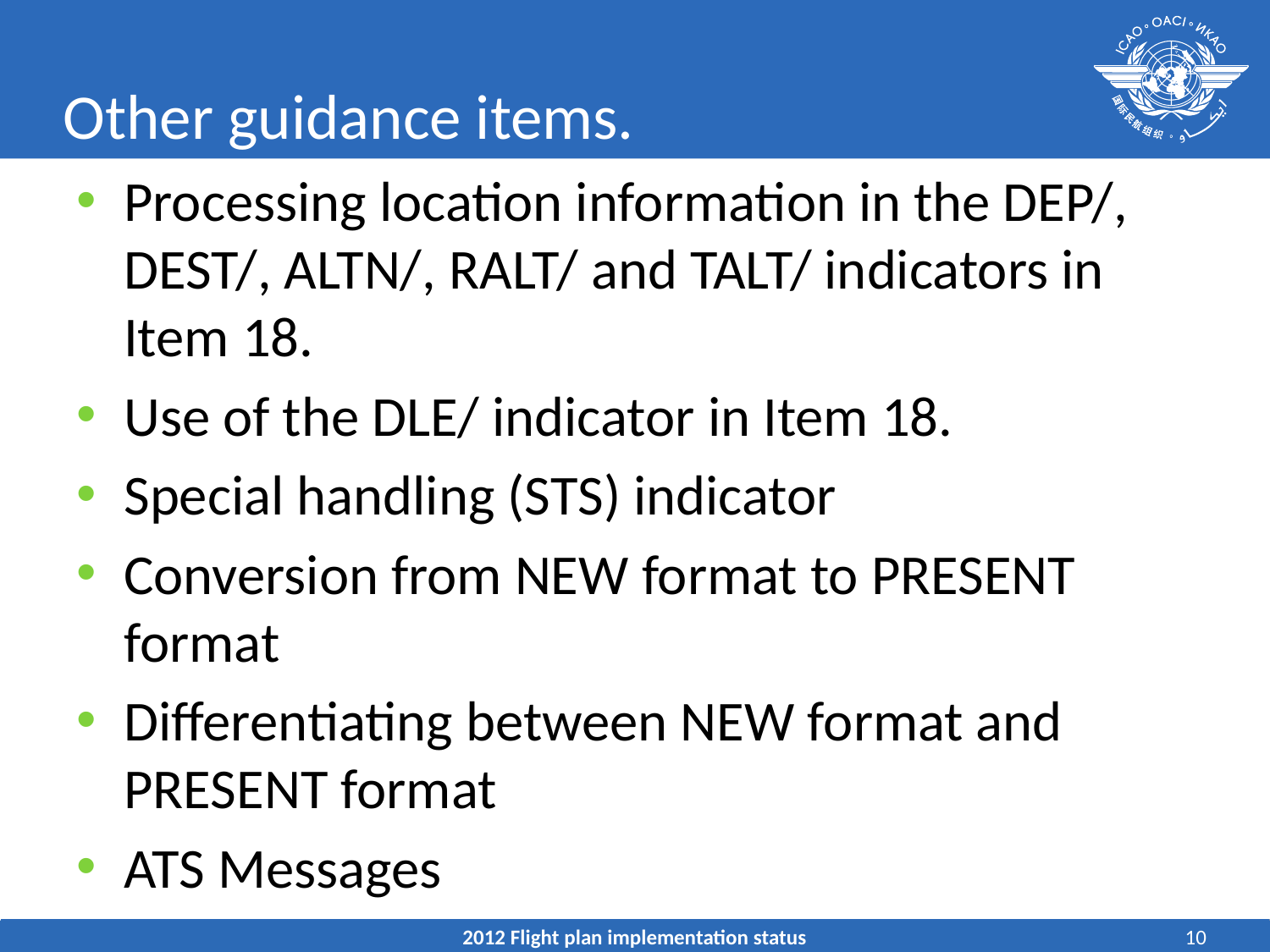

# Other guidance items.
Processing location information in the DEP/, DEST/, ALTN/, RALT/ and TALT/ indicators in Item 18.
Use of the DLE/ indicator in Item 18.
Special handling (STS) indicator
Conversion from NEW format to PRESENT format
Differentiating between NEW format and PRESENT format
ATS Messages

2012 Flight plan implementation status
10